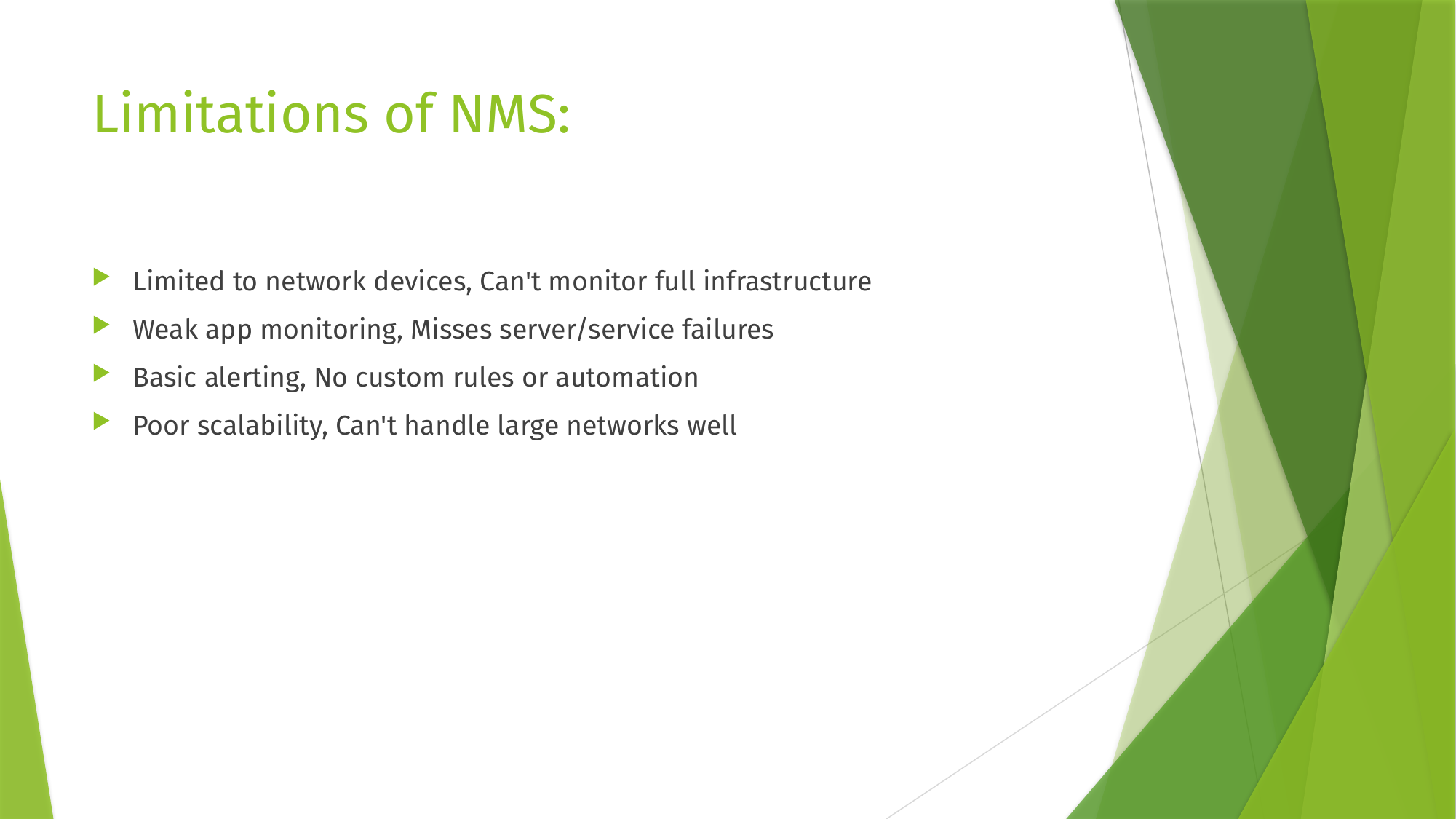

# Limitations of NMS:
Limited to network devices, Can't monitor full infrastructure
Weak app monitoring, Misses server/service failures
Basic alerting, No custom rules or automation
Poor scalability, Can't handle large networks well